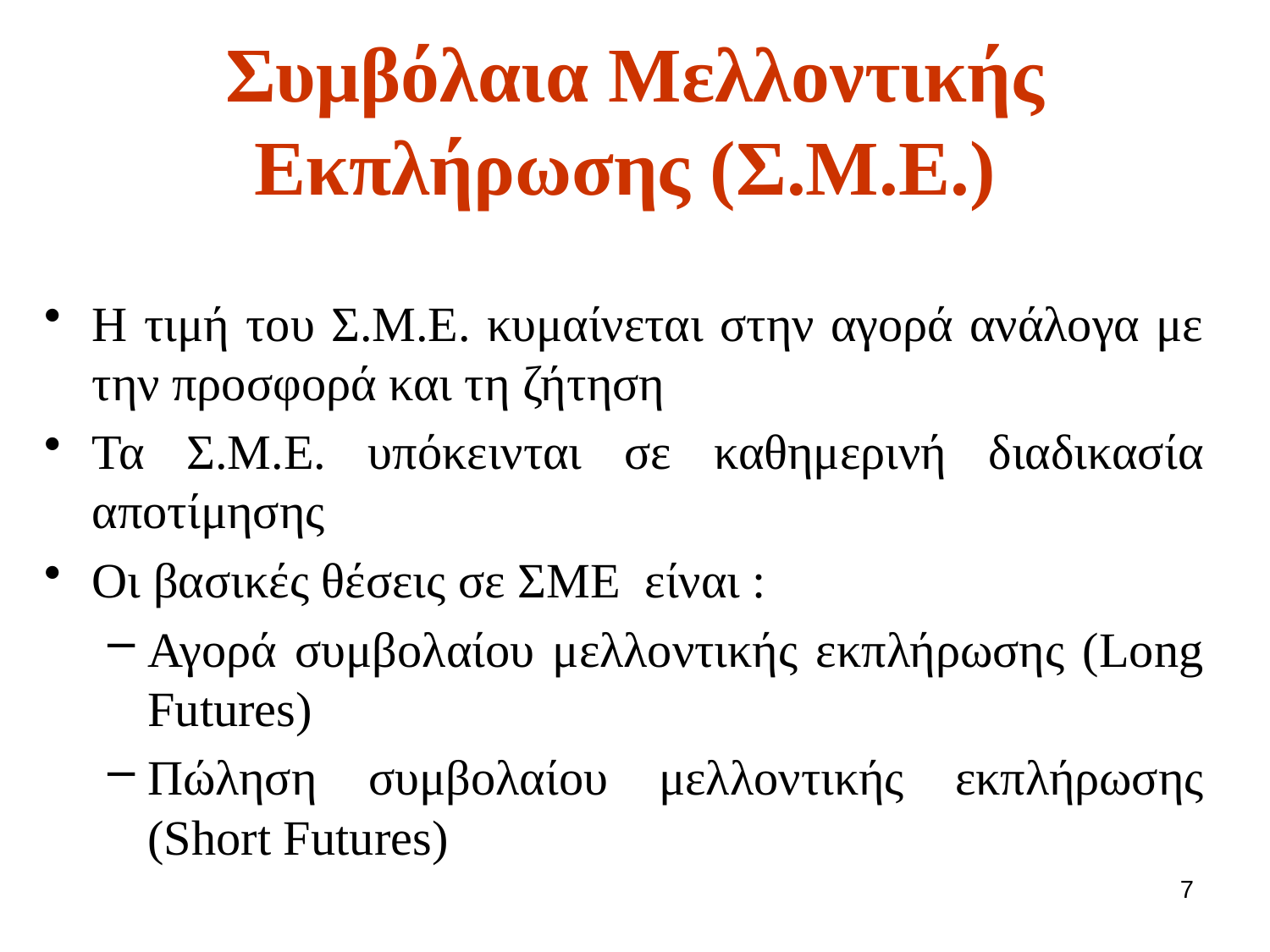

# Συμβόλαια Μελλοντικής Εκπλήρωσης (Σ.Μ.Ε.)
H τιμή του Σ.Μ.Ε. κυμαίνεται στην αγορά ανάλογα με την προσφορά και τη ζήτηση
Τα Σ.Μ.Ε. υπόκεινται σε καθημερινή διαδικασία αποτίμησης
Οι βασικές θέσεις σε ΣΜΕ  είναι :
Αγορά συμβολαίου μελλοντικής εκπλήρωσης (Long Futures)
Πώληση συμβολαίου μελλοντικής εκπλήρωσης (Short Futures)
7